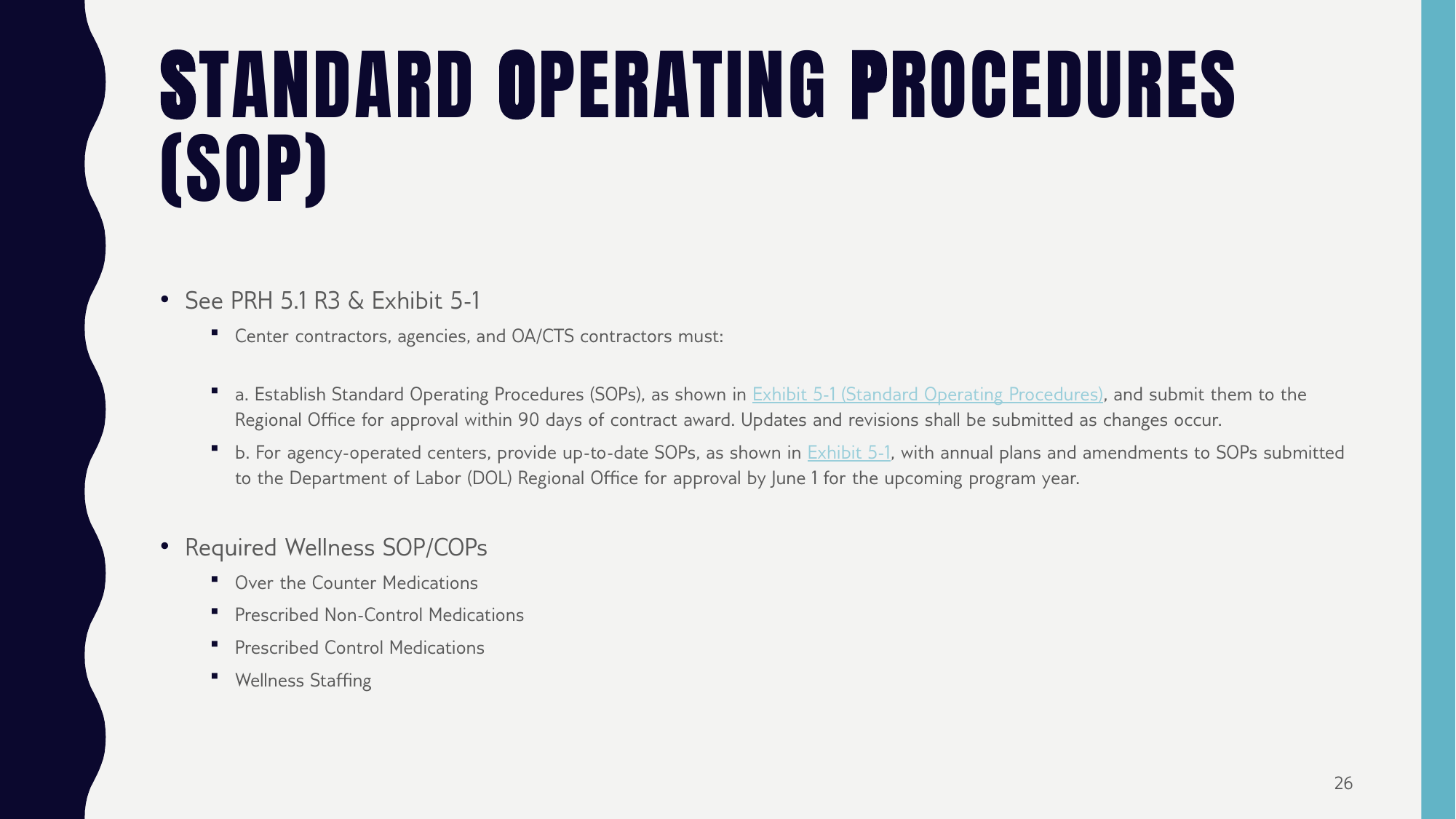

# Standard Operating Procedures (SOP)

See PRH 5.1 R3 & Exhibit 5-1
Center contractors, agencies, and OA/CTS contractors must:
a. Establish Standard Operating Procedures (SOPs), as shown in Exhibit 5-1 (Standard Operating Procedures), and submit them to the Regional Office for approval within 90 days of contract award. Updates and revisions shall be submitted as changes occur.
b. For agency-operated centers, provide up-to-date SOPs, as shown in Exhibit 5-1, with annual plans and amendments to SOPs submitted to the Department of Labor (DOL) Regional Office for approval by June 1 for the upcoming program year.

Required Wellness SOP/COPs
Over the Counter Medications
Prescribed Non-Control Medications
Prescribed Control Medications
Wellness Staffing
26